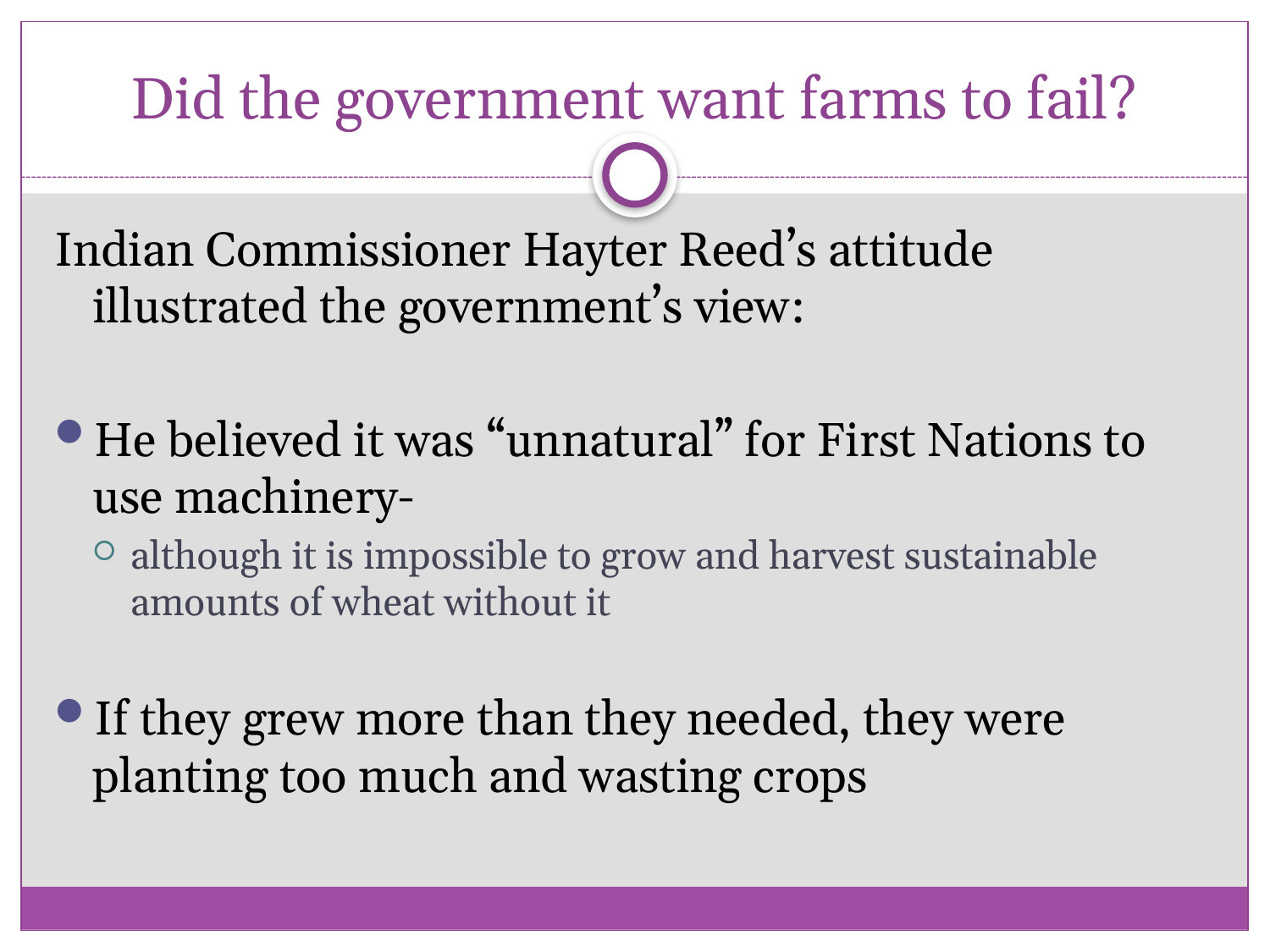

# Did the government want farms to fail?
Indian Commissioner Hayter Reed’s attitude illustrated the government’s view:

He believed it was “unnatural” for First Nations to use machinery-
although it is impossible to grow and harvest sustainable amounts of wheat without it

If they grew more than they needed, they were planting too much and wasting crops